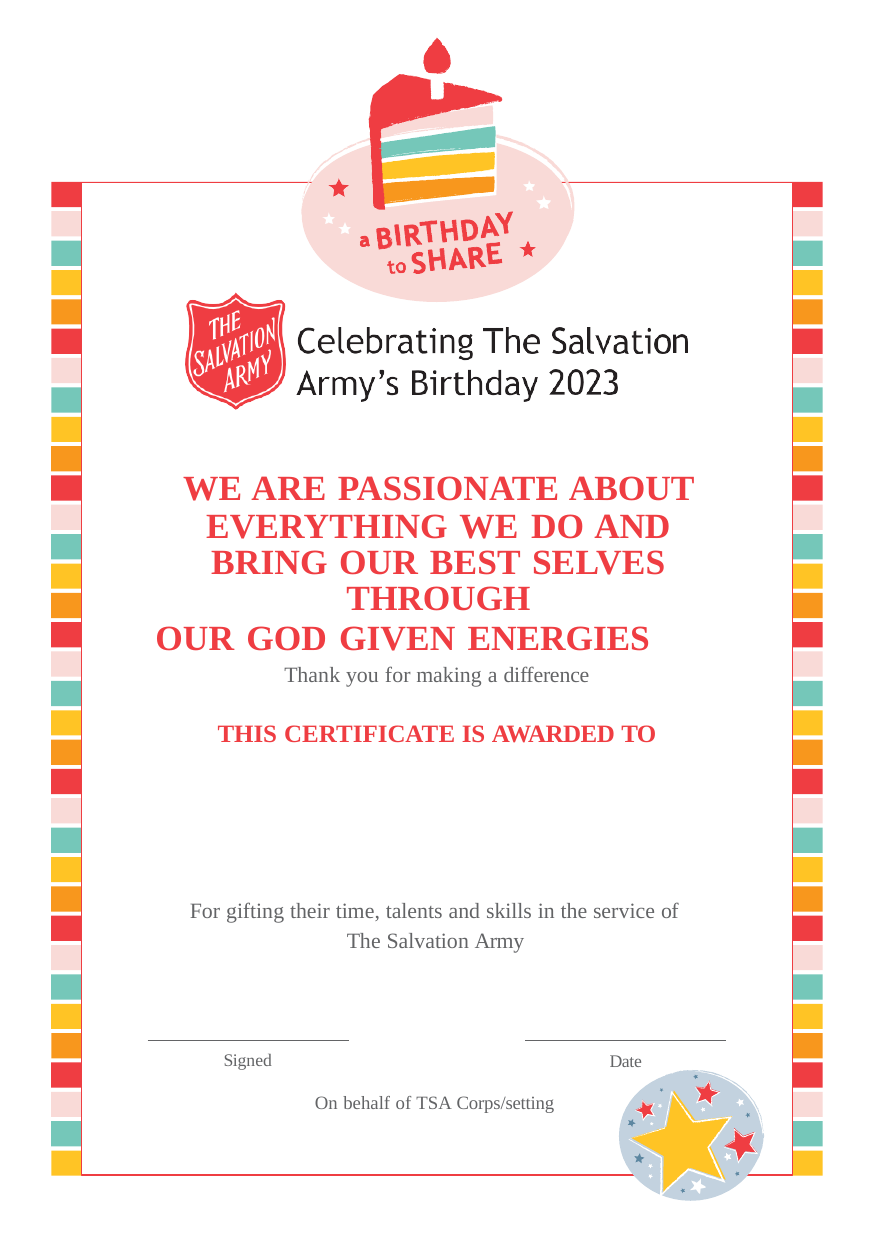

WE ARE PASSIONATE ABOUT EVERYTHING WE DO AND
BRING OUR BEST SELVES THROUGH
OUR GOD GIVEN ENERGIES
Thank you for making a difference

THIS CERTIFICATE IS AWARDED TO
For gifting their time, talents and skills in the service of The Salvation Army

Signed
Date
On behalf of TSA Corps/setting